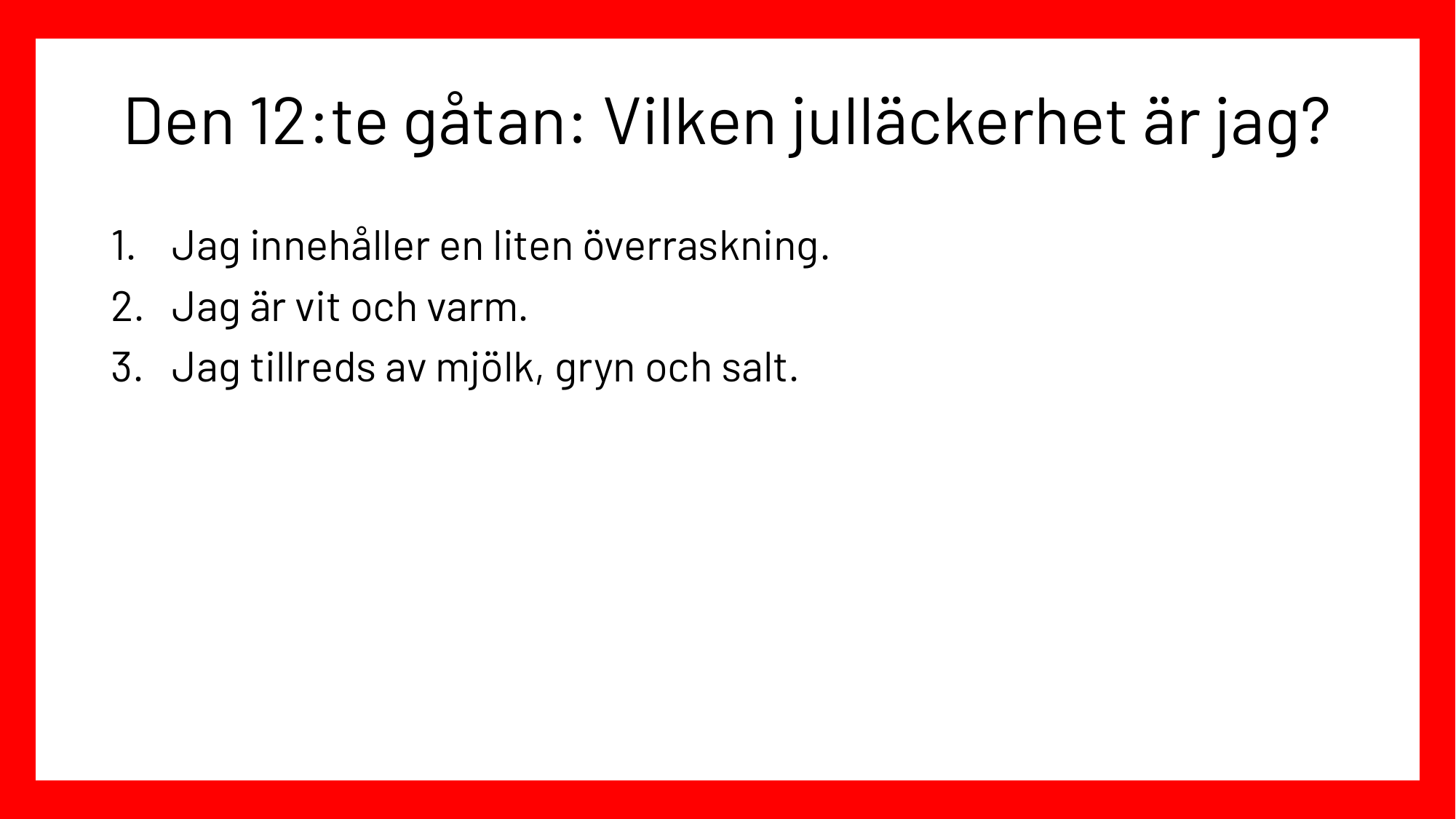

# Den 12:te gåtan: Vilken julläckerhet är jag?
Jag innehåller en liten överraskning.
Jag är vit och varm.
Jag tillreds av mjölk, gryn och salt.